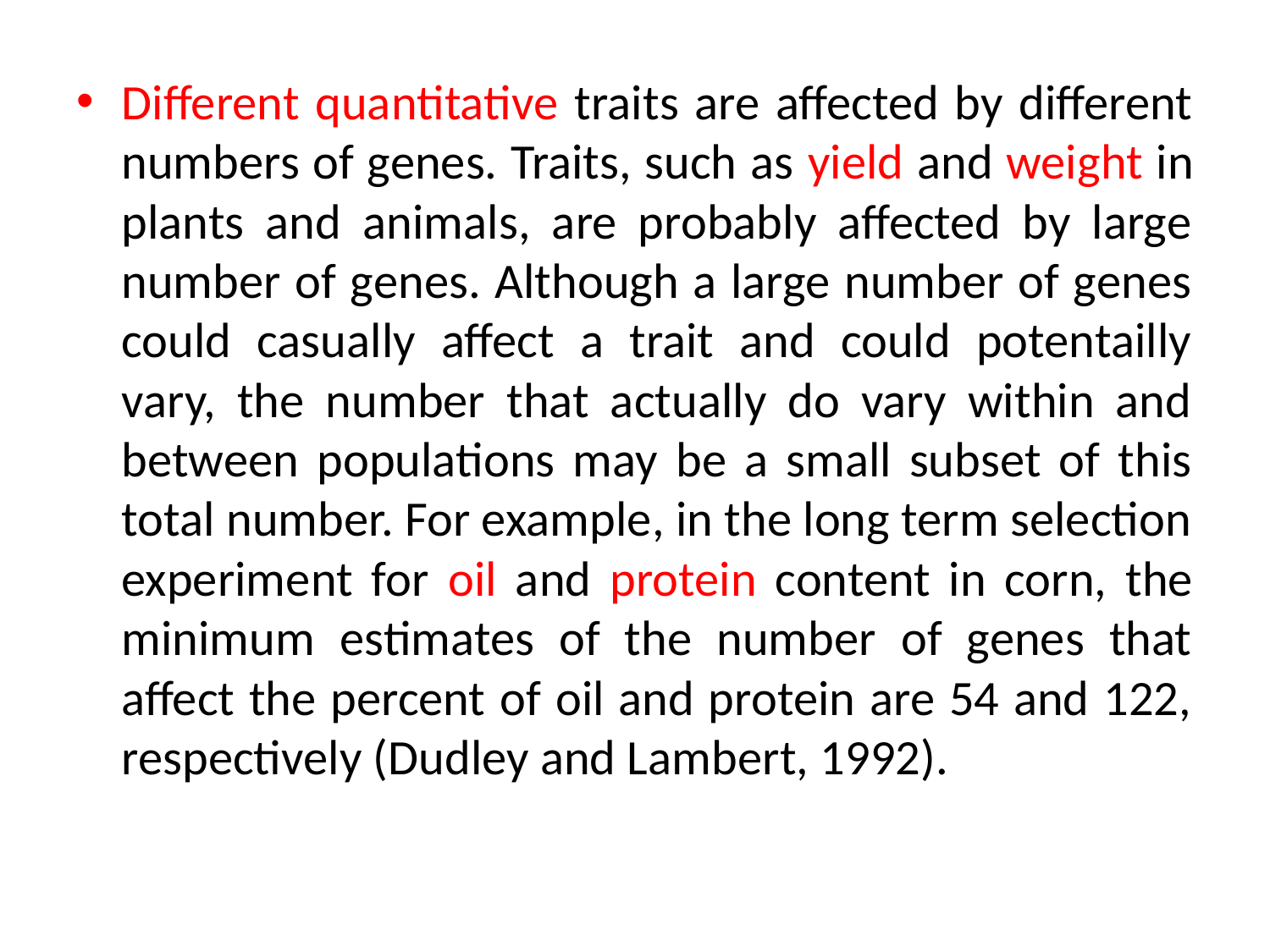

Different quantitative traits are affected by different numbers of genes. Traits, such as yield and weight in plants and animals, are probably affected by large number of genes. Although a large number of genes could casually affect a trait and could potentailly vary, the number that actually do vary within and between populations may be a small subset of this total number. For example, in the long term selection experiment for oil and protein content in corn, the minimum estimates of the number of genes that affect the percent of oil and protein are 54 and 122, respectively (Dudley and Lambert, 1992).